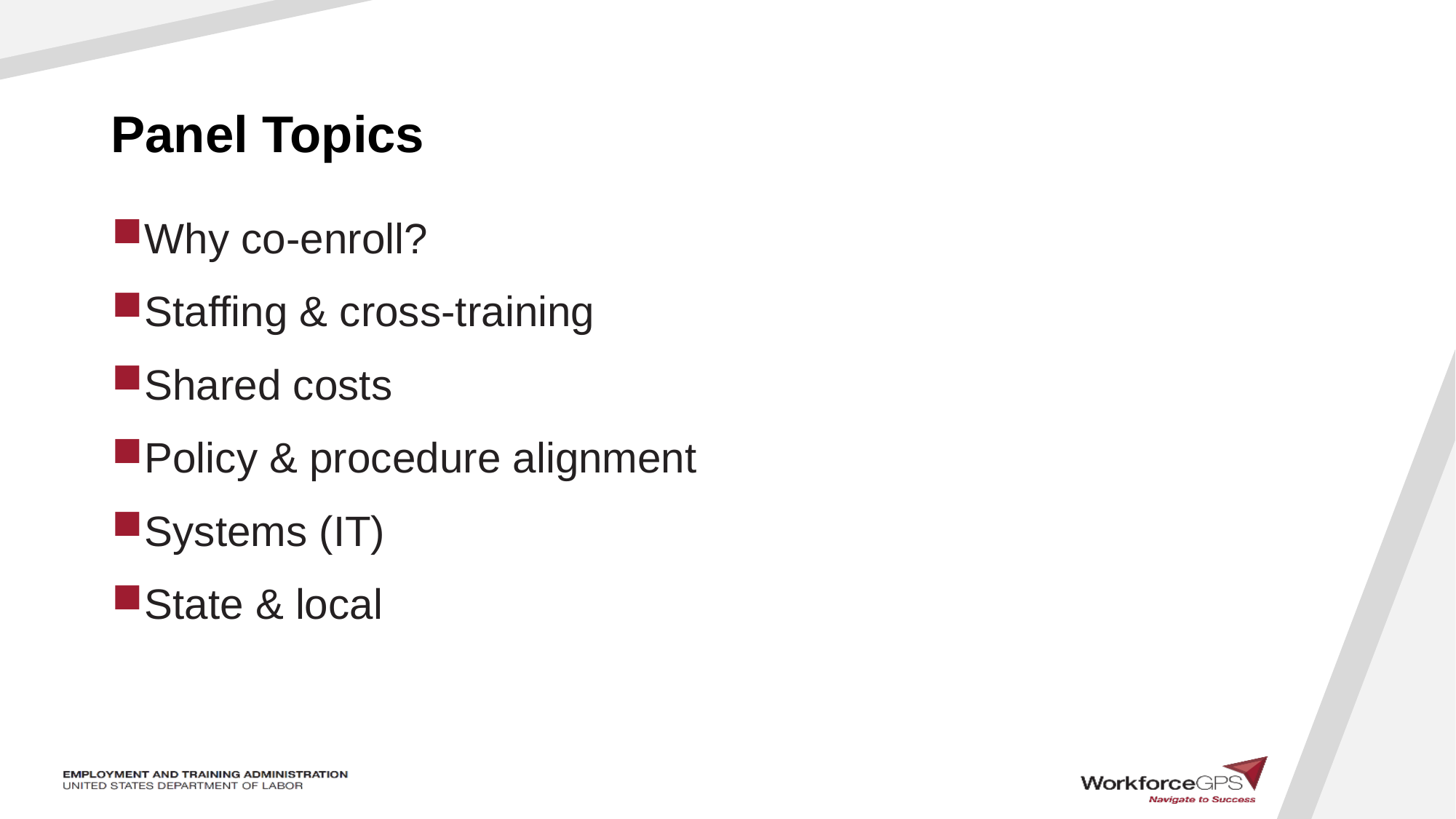

# Panel Topics
Why co-enroll?
Staffing & cross-training
Shared costs
Policy & procedure alignment
Systems (IT)
State & local